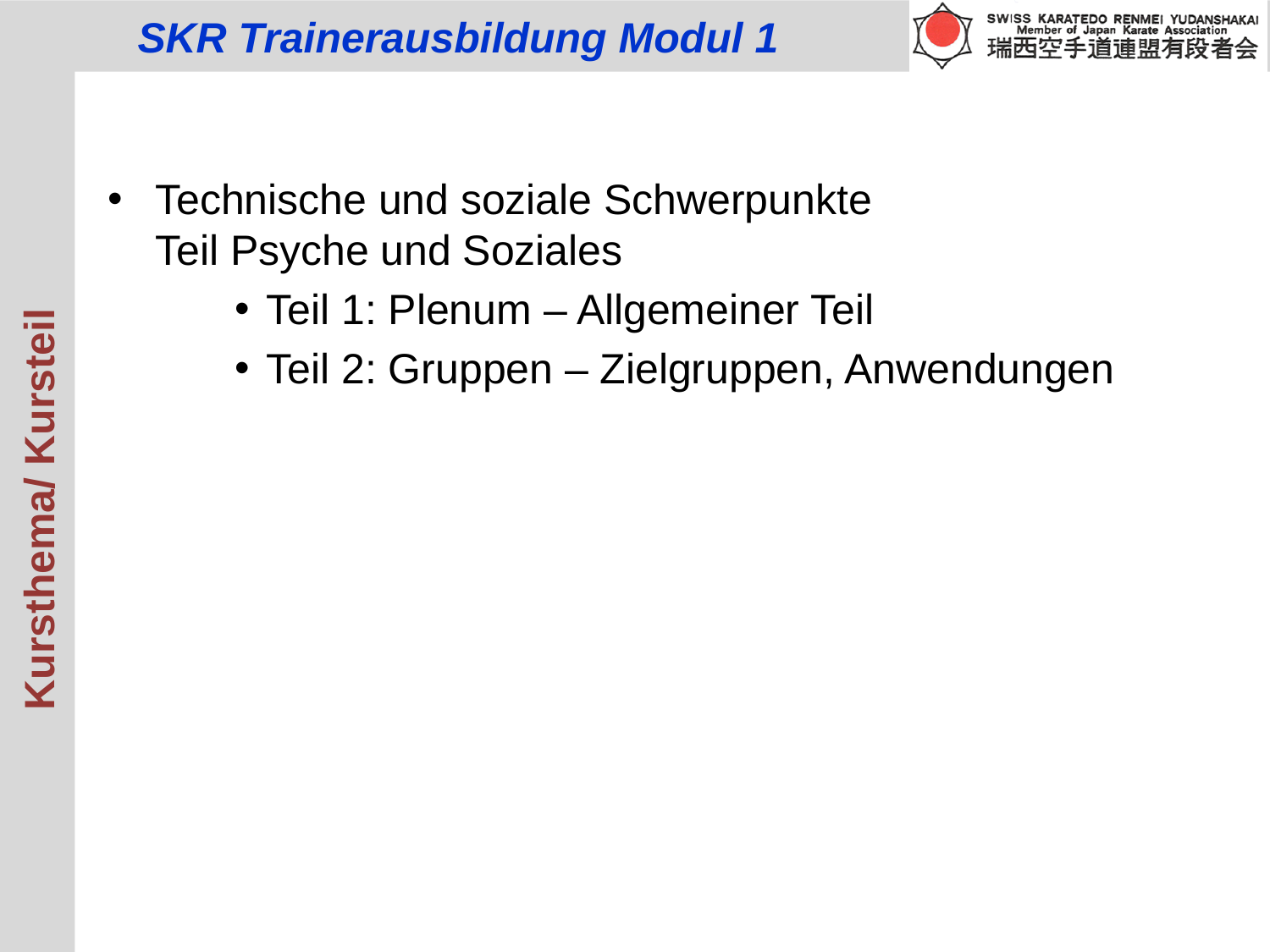

Technische und soziale Schwerpunkte
Teil Psyche und Soziales
Teil 1: Plenum – Allgemeiner Teil
Teil 2: Gruppen – Zielgruppen, Anwendungen
Kursthema/ Kursteil